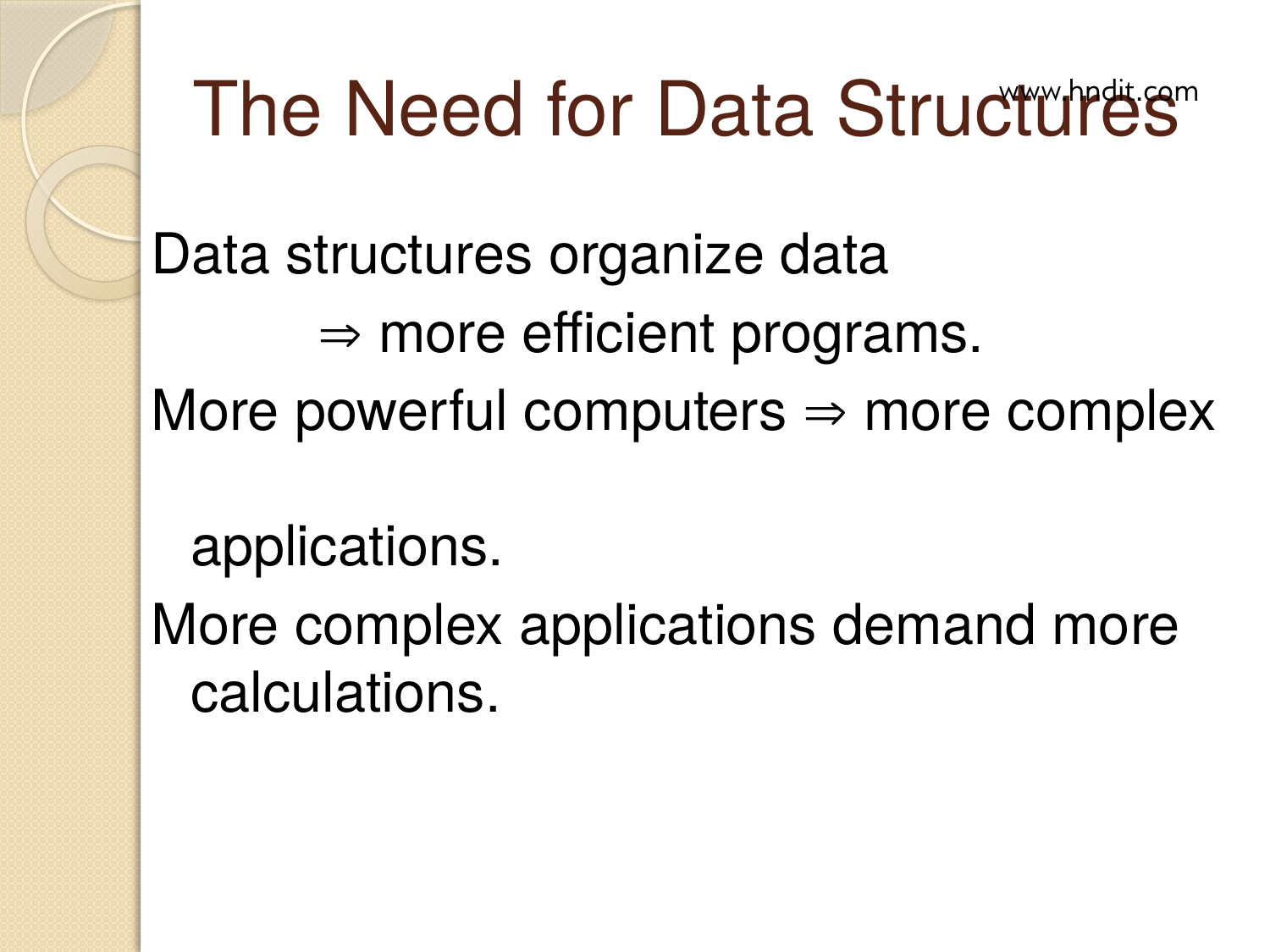

# The Need for Data Structures
www.hndit.com
Data structures organize data
		⇒ more efficient programs.
More powerful computers ⇒ more complex    						applications.
More complex applications demand more calculations.